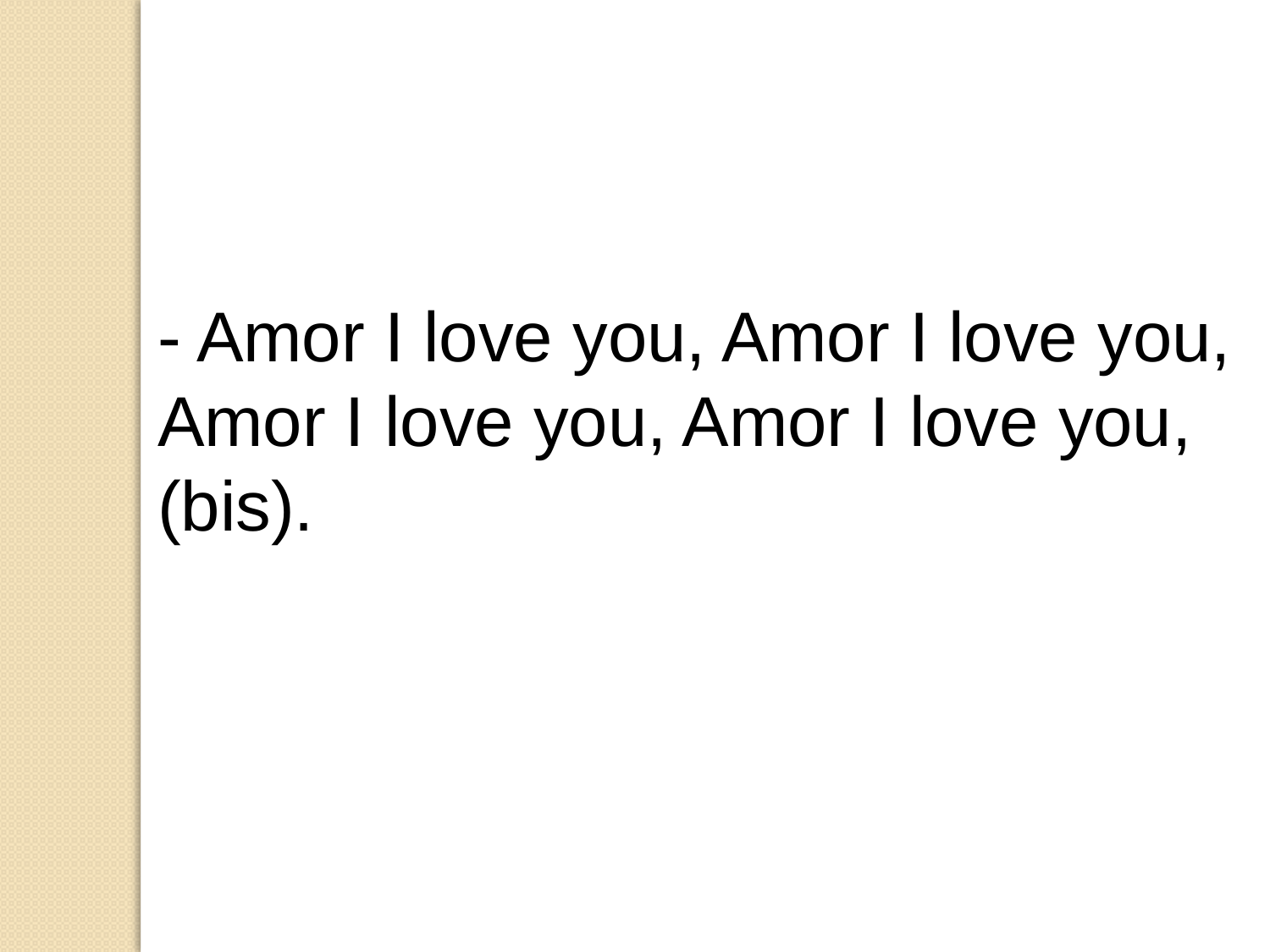

- Amor I love you, Amor I love you, Amor I love you, Amor I love you, (bis).